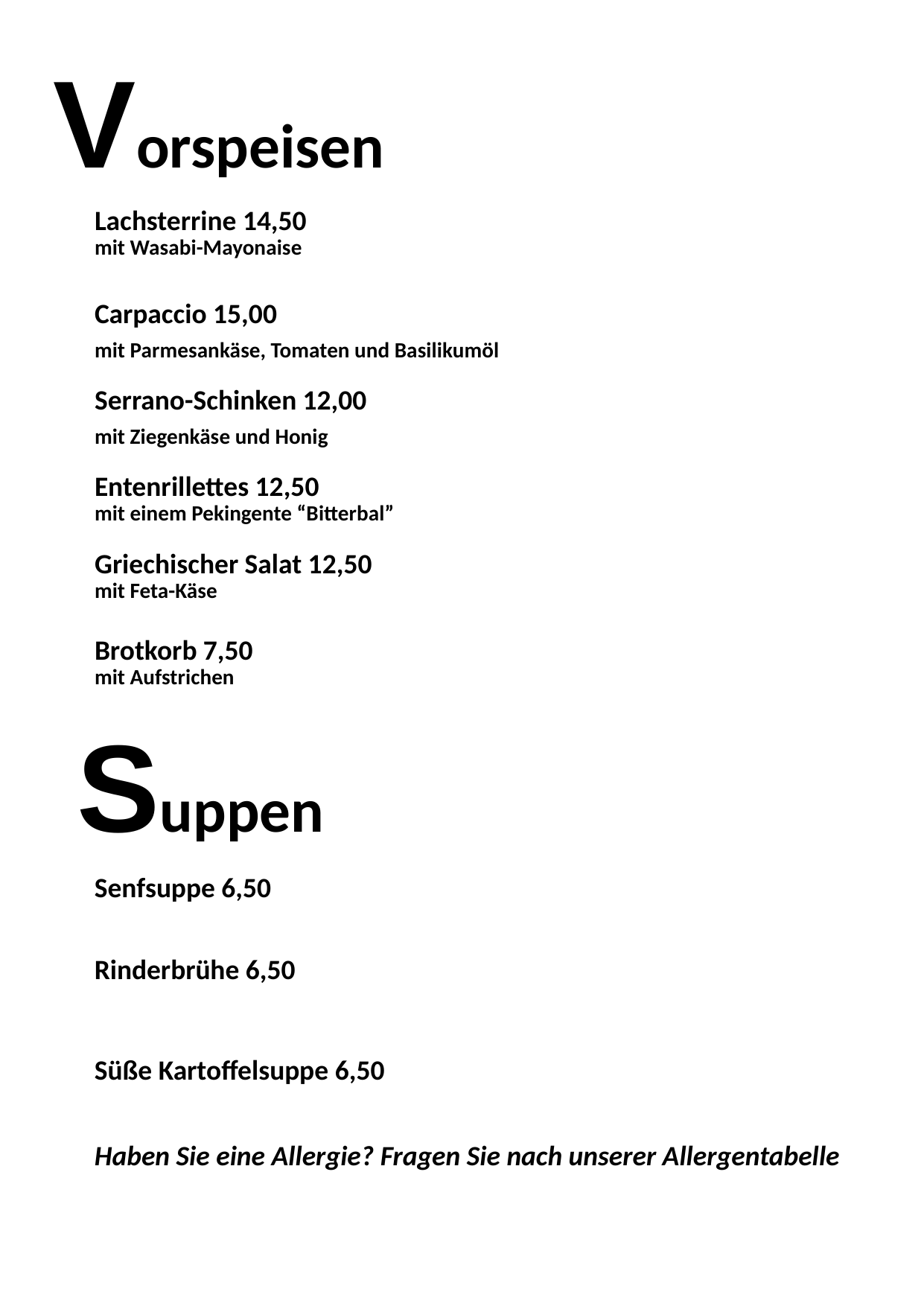

Vorspeisen

Lachsterrine 14,50
mit Wasabi-Mayonaise
Carpaccio 15,00
mit Parmesankäse, Tomaten und Basilikumöl
Serrano-Schinken 12,00
mit Ziegenkäse und Honig
Entenrillettes 12,50
mit einem Pekingente “Bitterbal”
Griechischer Salat 12,50
mit Feta-Käse
Brotkorb 7,50
mit Aufstrichen
Suppen
Senfsuppe 6,50

Rinderbrühe 6,50
Süße Kartoffelsuppe 6,50

Haben Sie eine Allergie? Fragen Sie nach unserer Allergentabelle